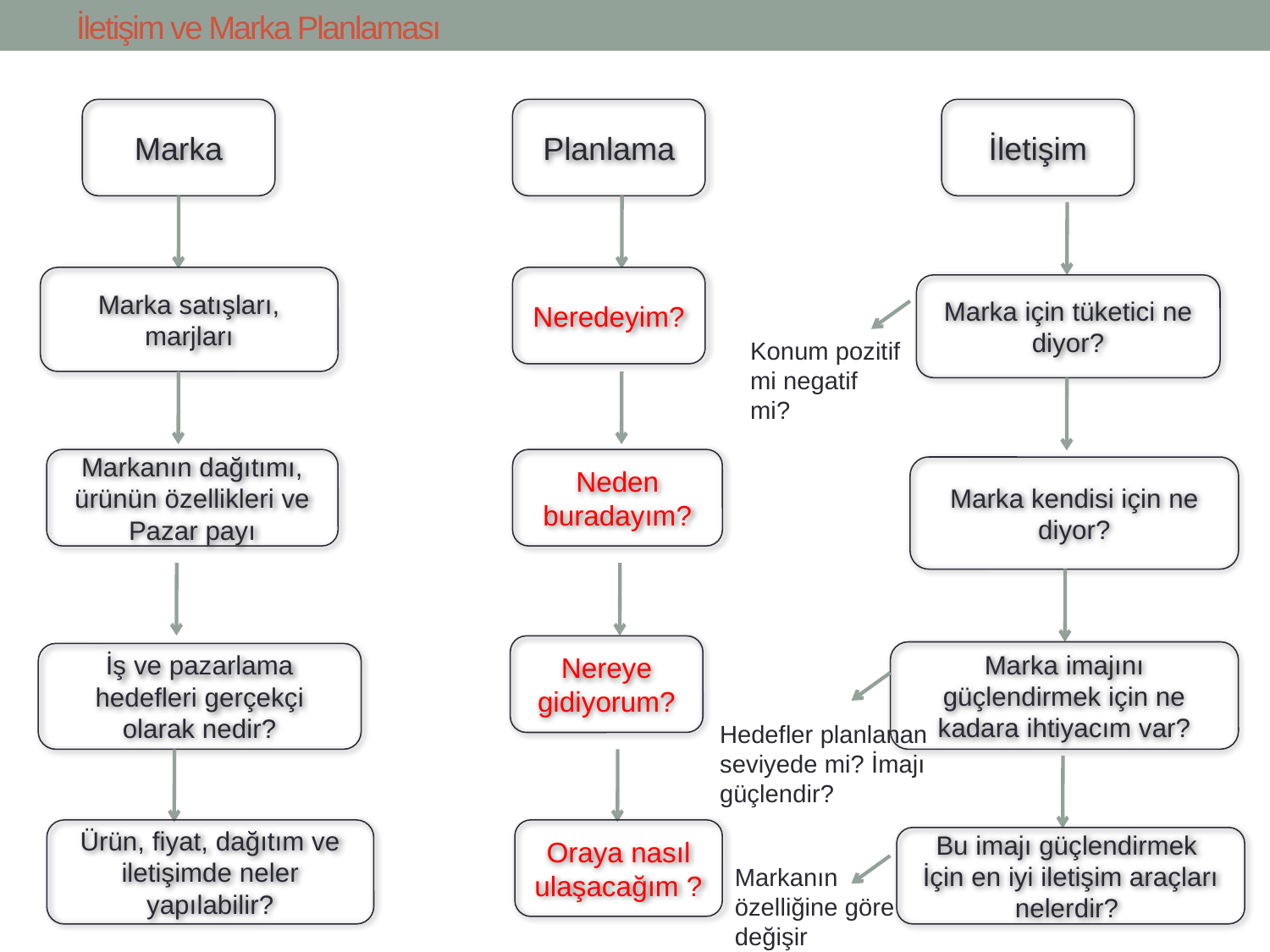

# İletişim ve Marka Planlaması
Marka
Planlama
İletişim
Marka satışları, marjları
Neredeyim?
Marka için tüketici ne diyor?
Konum pozitif mi negatif mi?
Markanın dağıtımı, ürünün özellikleri ve Pazar payı
Neden buradayım?
Marka kendisi için ne diyor?
Nereye gidiyorum?
Marka imajını güçlendirmek için ne kadara ihtiyacım var?
İş ve pazarlama hedefleri gerçekçi olarak nedir?
Hedefler planlanan seviyede mi? İmajı güçlendir?
Ürün, fiyat, dağıtım ve iletişimde neler yapılabilir?
Oraya nasıl ulaşacağım ?
Bu imajı güçlendirmek
İçin en iyi iletişim araçları nelerdir?
Markanın özelliğine göre değişir